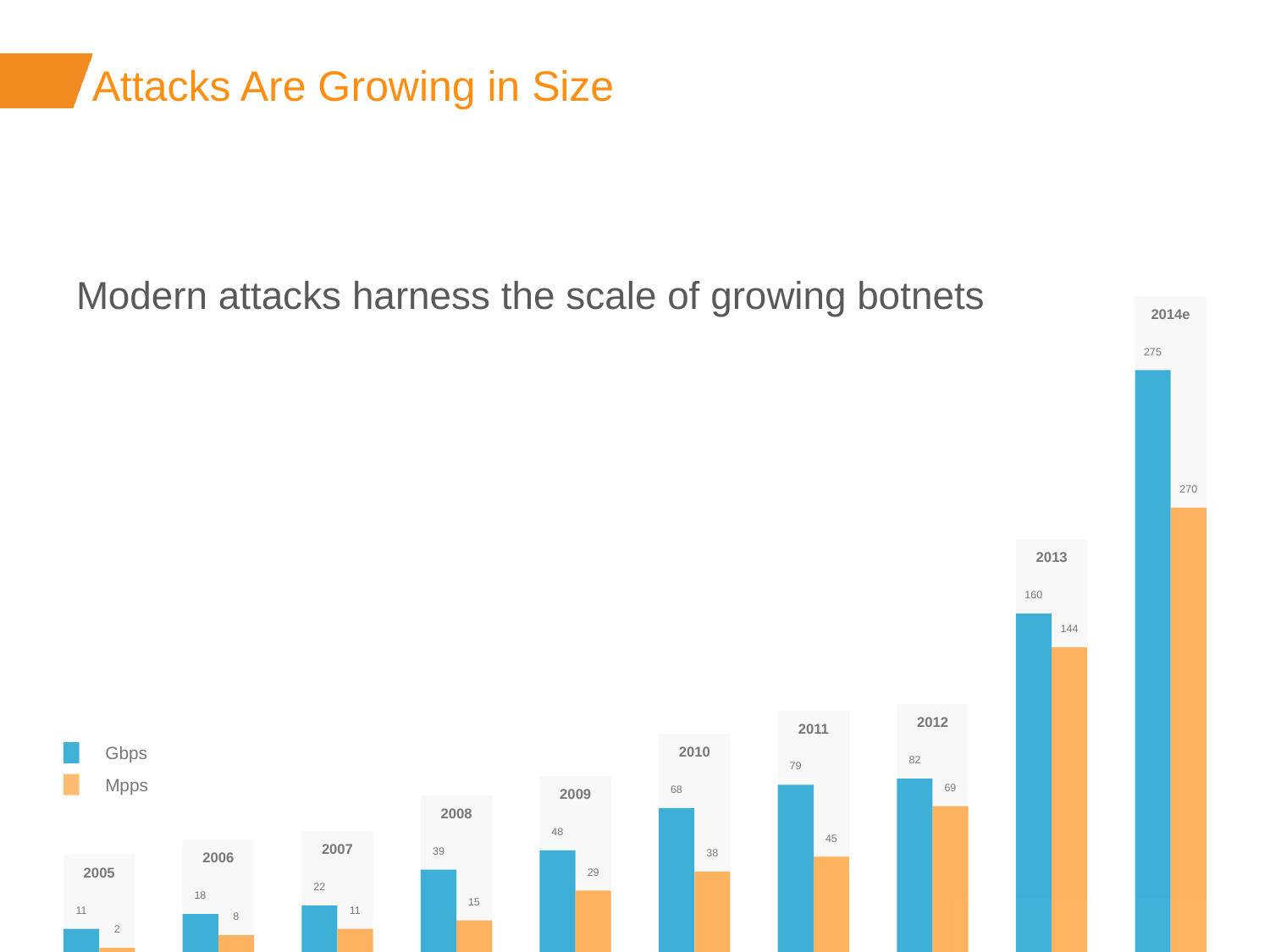

# Attacks Are Growing in Size
Modern attacks harness the scale of growing botnets
2014e
275
270
160
144
82
79
69
68
48
45
39
38
29
22
18
15
11
11
8
2

2013

2012
2011
2010

Gbps

Mpps
2009

2008

2007
2006

2005